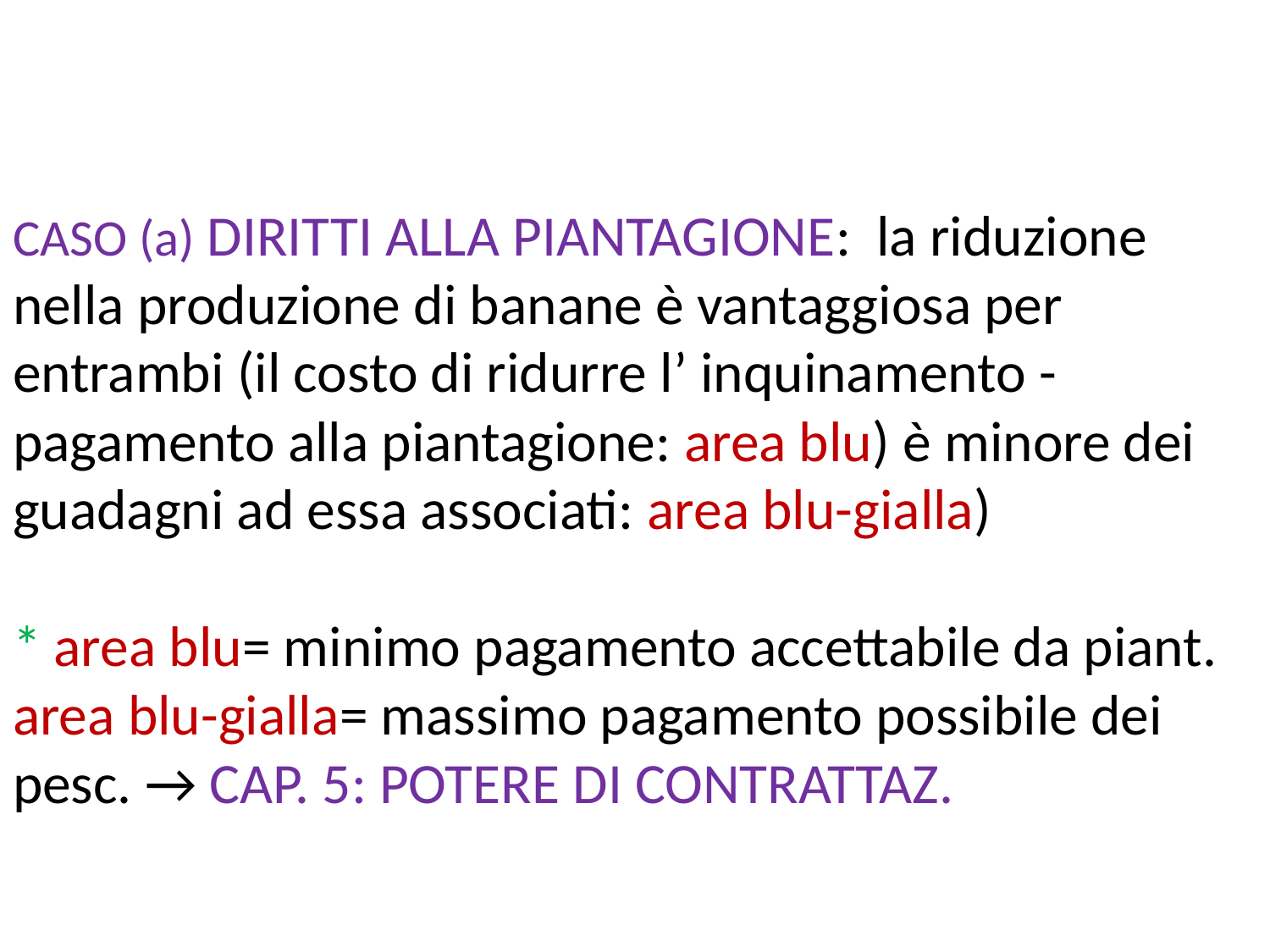

# CASO (a) DIRITTI ALLA PIANTAGIONE:  la riduzione nella produzione di banane è vantaggiosa per entrambi (il costo di ridurre l’ inquinamento -pagamento alla piantagione: area blu) è minore dei guadagni ad essa associati: area blu-gialla) * area blu= minimo pagamento accettabile da piant. area blu-gialla= massimo pagamento possibile dei pesc. → CAP. 5: POTERE DI CONTRATTAZ.